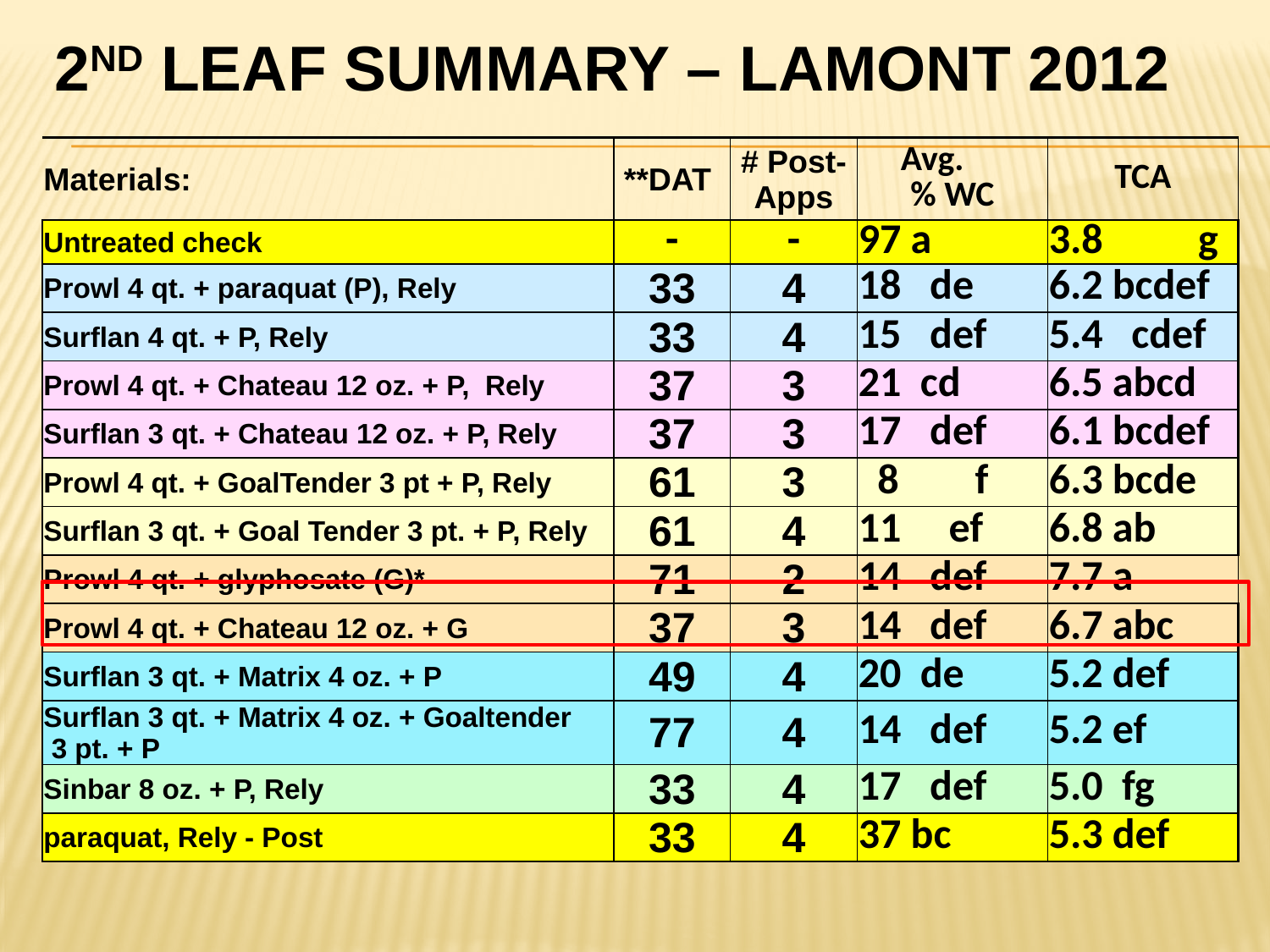

# 2nd leaf Summary – Lamont 2012
| Materials: | \*\*DAT | # Post-Apps | Avg. % WC | TCA |
| --- | --- | --- | --- | --- |
| Untreated check | - | - | 97 a | 3.8 g |
| Prowl 4 qt. + paraquat (P), Rely | 33 | 4 | 18 de | 6.2 bcdef |
| Surflan 4 qt. + P, Rely | 33 | 4 | 15 def | 5.4 cdef |
| Prowl 4 qt. + Chateau 12 oz. + P, Rely | 37 | 3 | 21 cd | 6.5 abcd |
| Surflan 3 qt. + Chateau 12 oz. + P, Rely | 37 | 3 | 17 def | 6.1 bcdef |
| Prowl 4 qt. + GoalTender 3 pt + P, Rely | 61 | 3 | 8 f | 6.3 bcde |
| Surflan 3 qt. + Goal Tender 3 pt. + P, Rely | 61 | 4 | 11 ef | 6.8 ab |
| Prowl 4 qt. + glyphosate (G)\* | 71 | 2 | 14 def | 7.7 a |
| Prowl 4 qt. + Chateau 12 oz. + G | 37 | 3 | 14 def | 6.7 abc |
| Surflan 3 qt. + Matrix 4 oz. + P | 49 | 4 | 20 de | 5.2 def |
| Surflan 3 qt. + Matrix 4 oz. + Goaltender 3 pt. + P | 77 | 4 | 14 def | 5.2 ef |
| Sinbar 8 oz. + P, Rely | 33 | 4 | 17 def | 5.0 fg |
| paraquat, Rely - Post | 33 | 4 | 37 bc | 5.3 def |